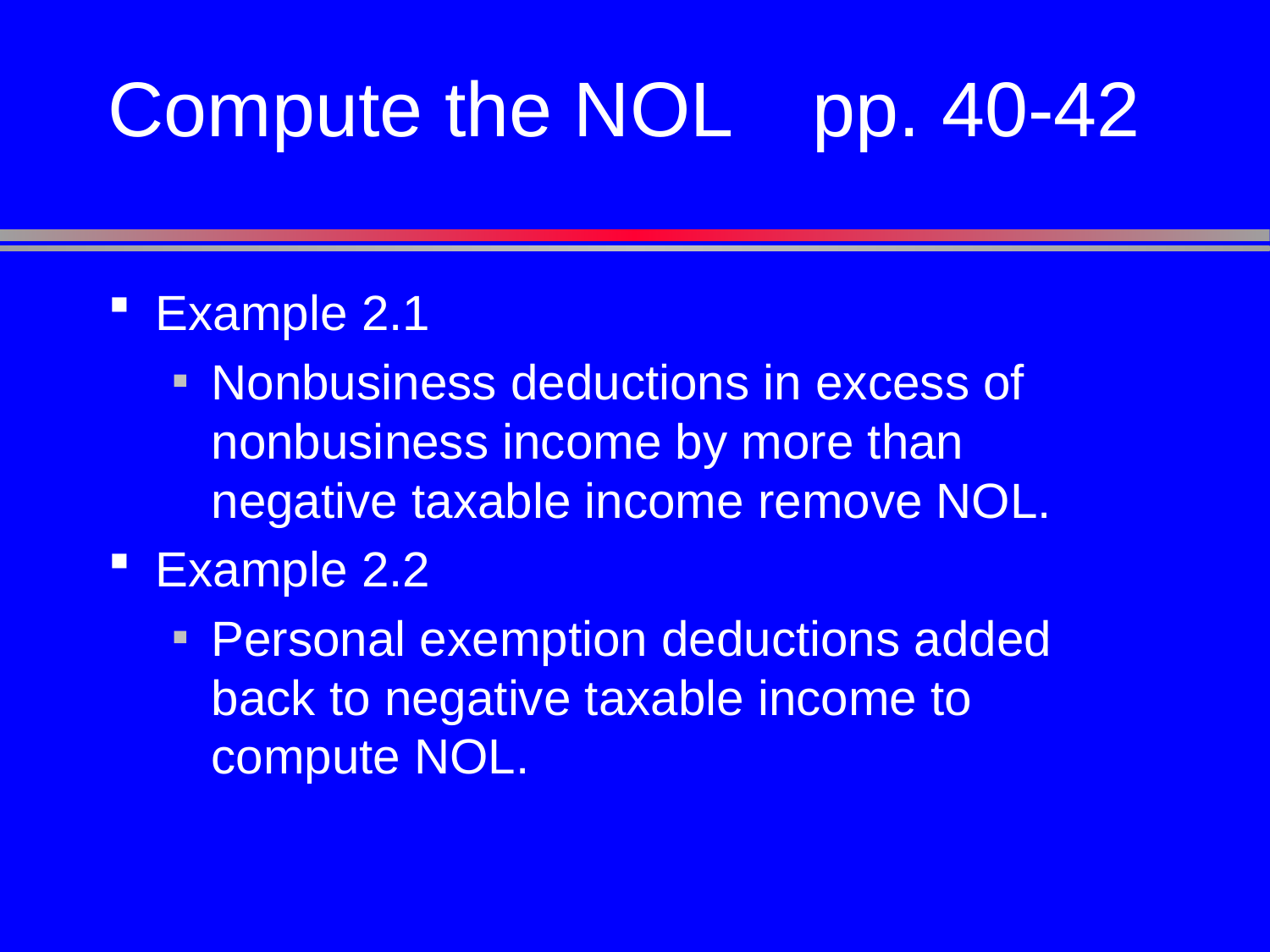

# Compute the NOL	pp. 40-42
Example 2.1
Nonbusiness deductions in excess of nonbusiness income by more than negative taxable income remove NOL.
Example 2.2
Personal exemption deductions added back to negative taxable income to compute NOL.